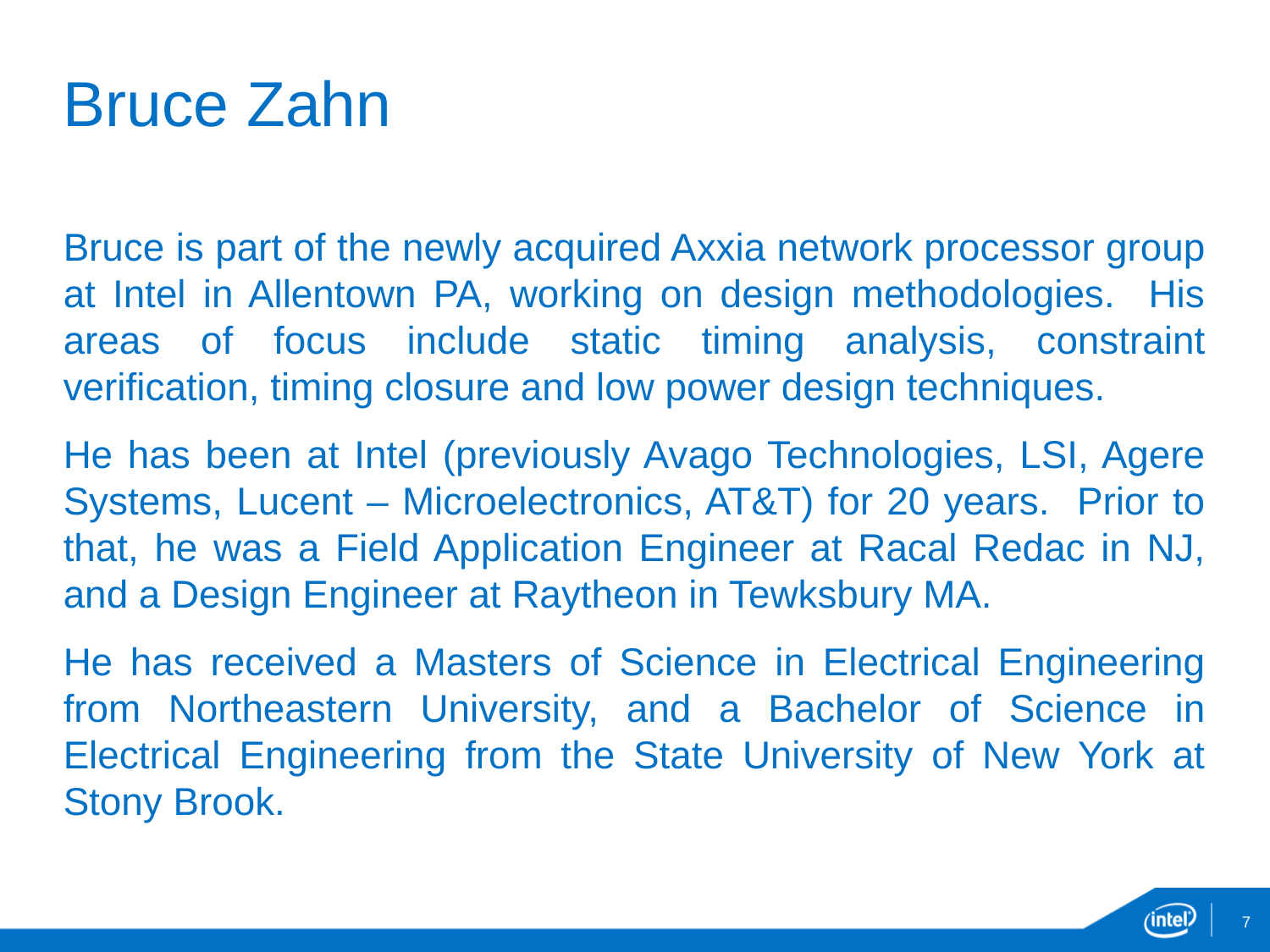

# Bruce Zahn
Bruce is part of the newly acquired Axxia network processor group at Intel in Allentown PA, working on design methodologies.  His areas of focus include static timing analysis, constraint verification, timing closure and low power design techniques.
He has been at Intel (previously Avago Technologies, LSI, Agere Systems, Lucent – Microelectronics, AT&T) for 20 years.  Prior to that, he was a Field Application Engineer at Racal Redac in NJ, and a Design Engineer at Raytheon in Tewksbury MA.
He has received a Masters of Science in Electrical Engineering from Northeastern University, and a Bachelor of Science in Electrical Engineering from the State University of New York at Stony Brook.

7